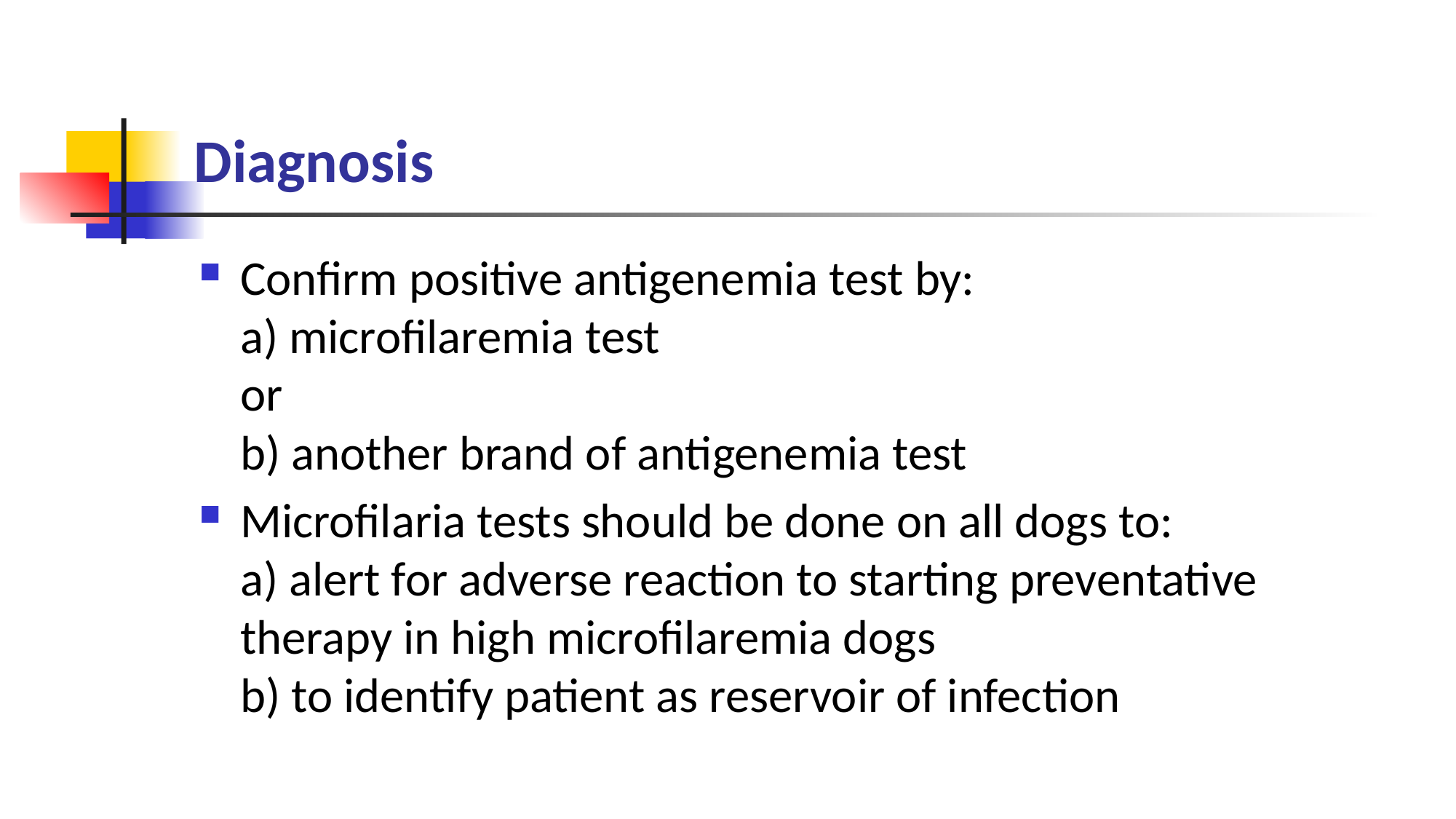

# Diagnosis
Confirm positive antigenemia test by:
a) microfilaremia test
or
b) another brand of antigenemia test
Microfilaria tests should be done on all dogs to:
a) alert for adverse reaction to starting preventative therapy in high microfilaremia dogs
b) to identify patient as reservoir of infection